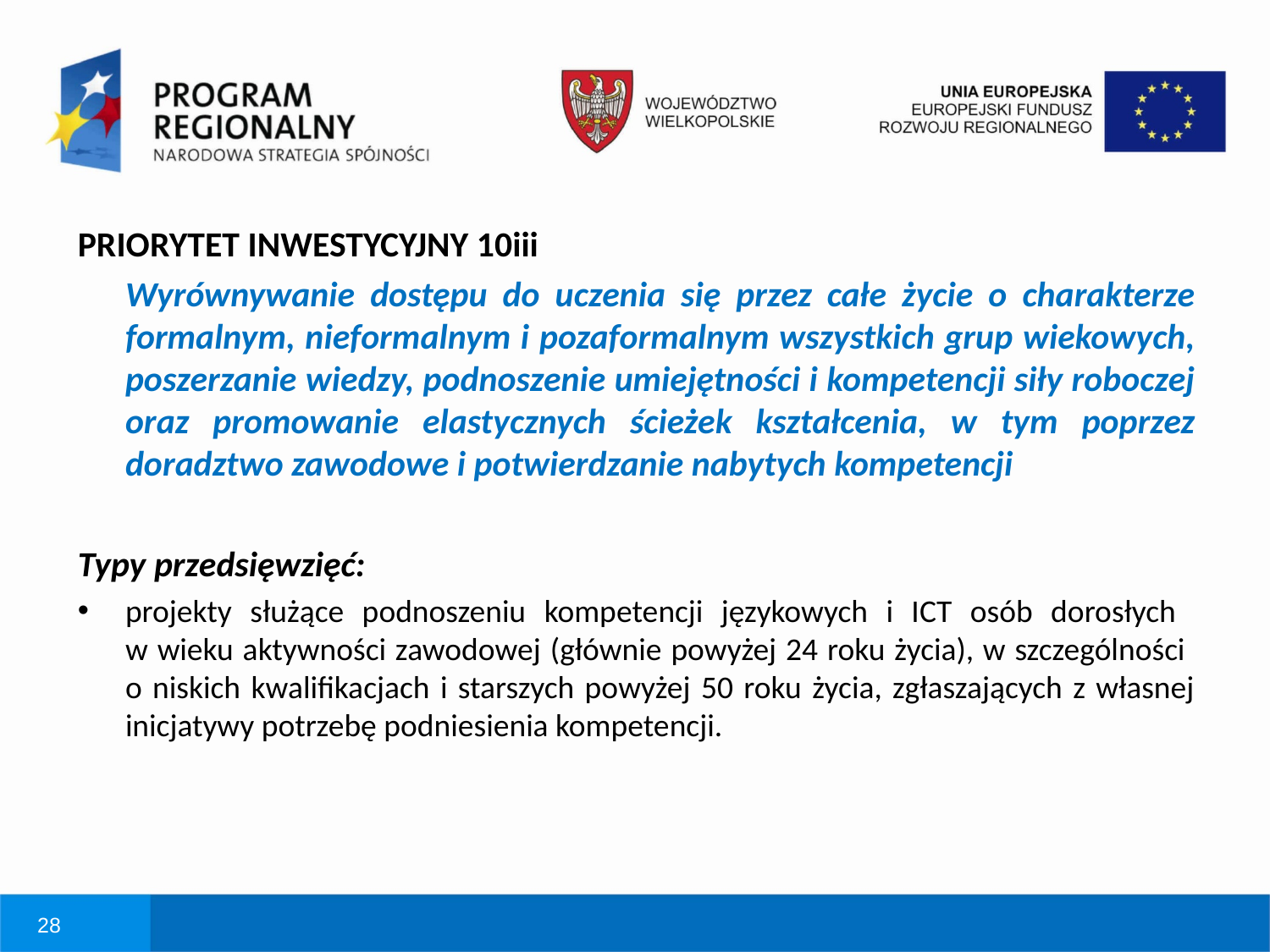

# PRIORYTET INWESTYCYJNY 10iii
	Wyrównywanie dostępu do uczenia się przez całe życie o charakterze formalnym, nieformalnym i pozaformalnym wszystkich grup wiekowych, poszerzanie wiedzy, podnoszenie umiejętności i kompetencji siły roboczej oraz promowanie elastycznych ścieżek kształcenia, w tym poprzez doradztwo zawodowe i potwierdzanie nabytych kompetencji

Typy przedsięwzięć:
projekty służące podnoszeniu kompetencji językowych i ICT osób dorosłych
w wieku aktywności zawodowej (głównie powyżej 24 roku życia), w szczególności
o niskich kwalifikacjach i starszych powyżej 50 roku życia, zgłaszających z własnej inicjatywy potrzebę podniesienia kompetencji.